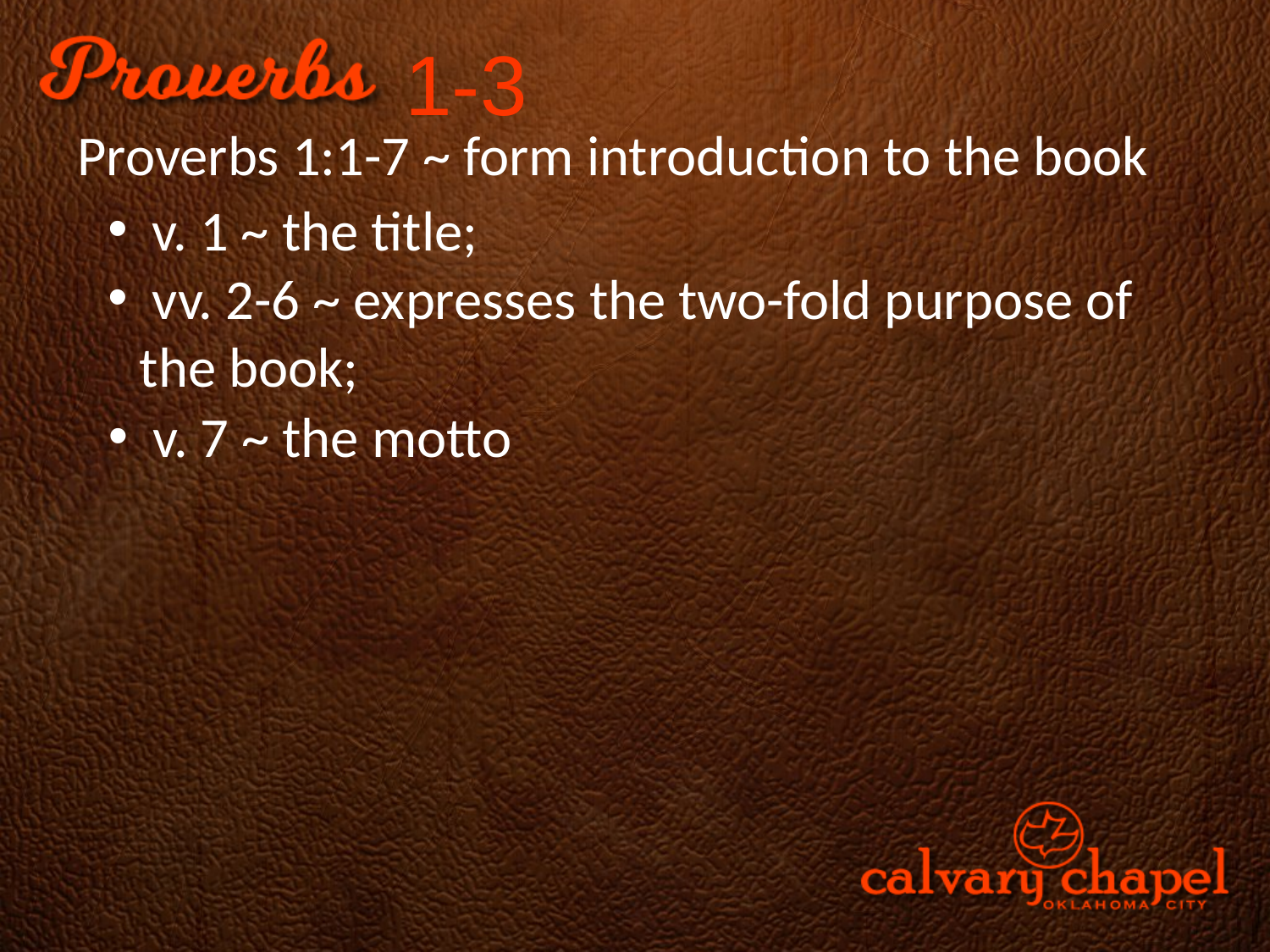

1-3
Proverbs 1:1-7 ~ form introduction to the book
 v. 1 ~ the title;
 vv. 2-6 ~ expresses the two-fold purpose of the book;
 v. 7 ~ the motto